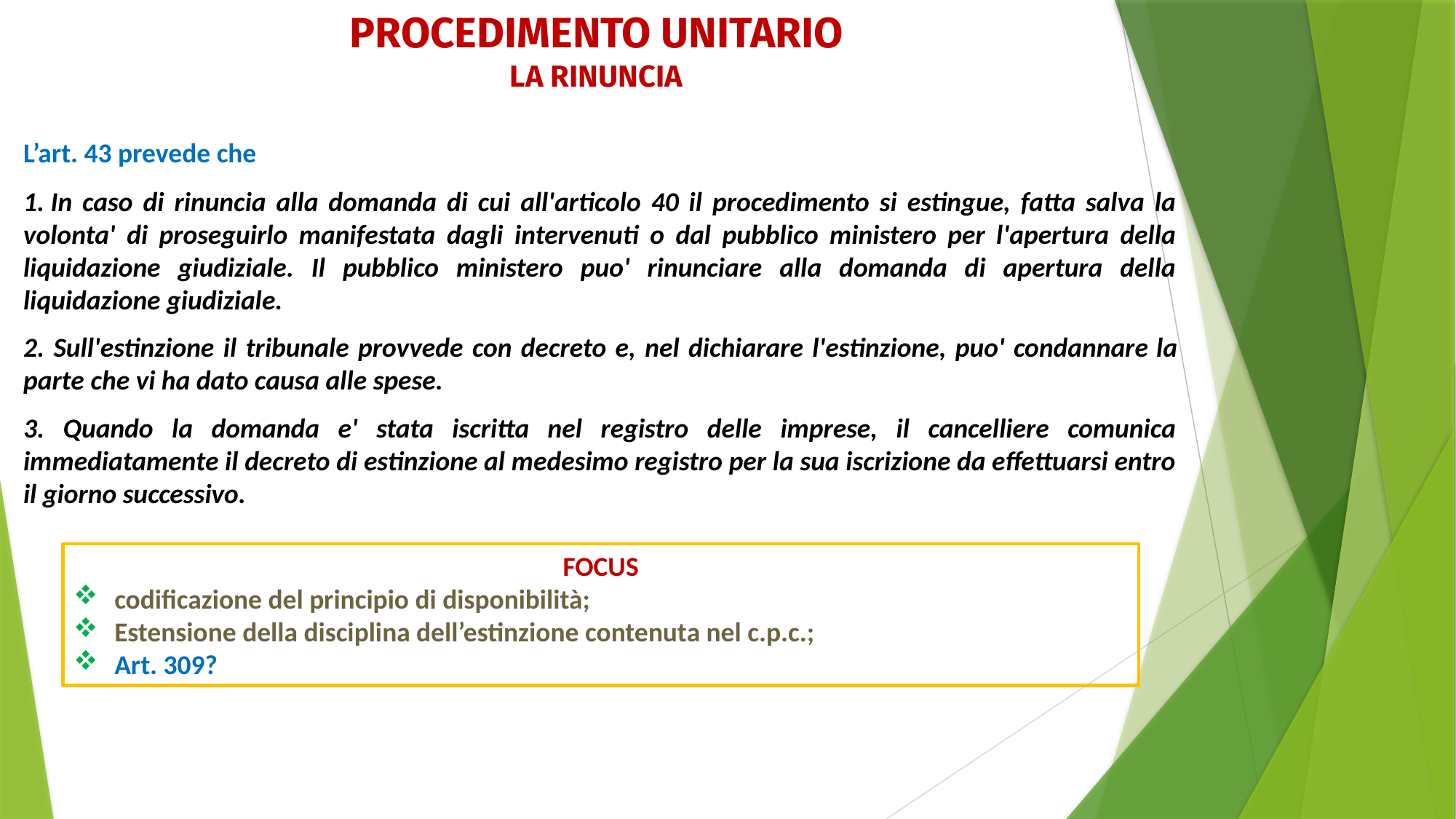

# PROCEDIMENTO UNITARIO LA RINUNCIA
L’art. 43 prevede che
1. In caso di rinuncia alla domanda di cui all'articolo 40 il procedimento si estingue, fatta salva la volonta' di proseguirlo manifestata dagli intervenuti o dal pubblico ministero per l'apertura della liquidazione giudiziale. Il pubblico ministero puo' rinunciare alla domanda di apertura della liquidazione giudiziale.
2. Sull'estinzione il tribunale provvede con decreto e, nel dichiarare l'estinzione, puo' condannare la parte che vi ha dato causa alle spese.
3. Quando la domanda e' stata iscritta nel registro delle imprese, il cancelliere comunica immediatamente il decreto di estinzione al medesimo registro per la sua iscrizione da effettuarsi entro il giorno successivo.

FOCUS
codificazione del principio di disponibilità;
Estensione della disciplina dell’estinzione contenuta nel c.p.c.;
Art. 309?